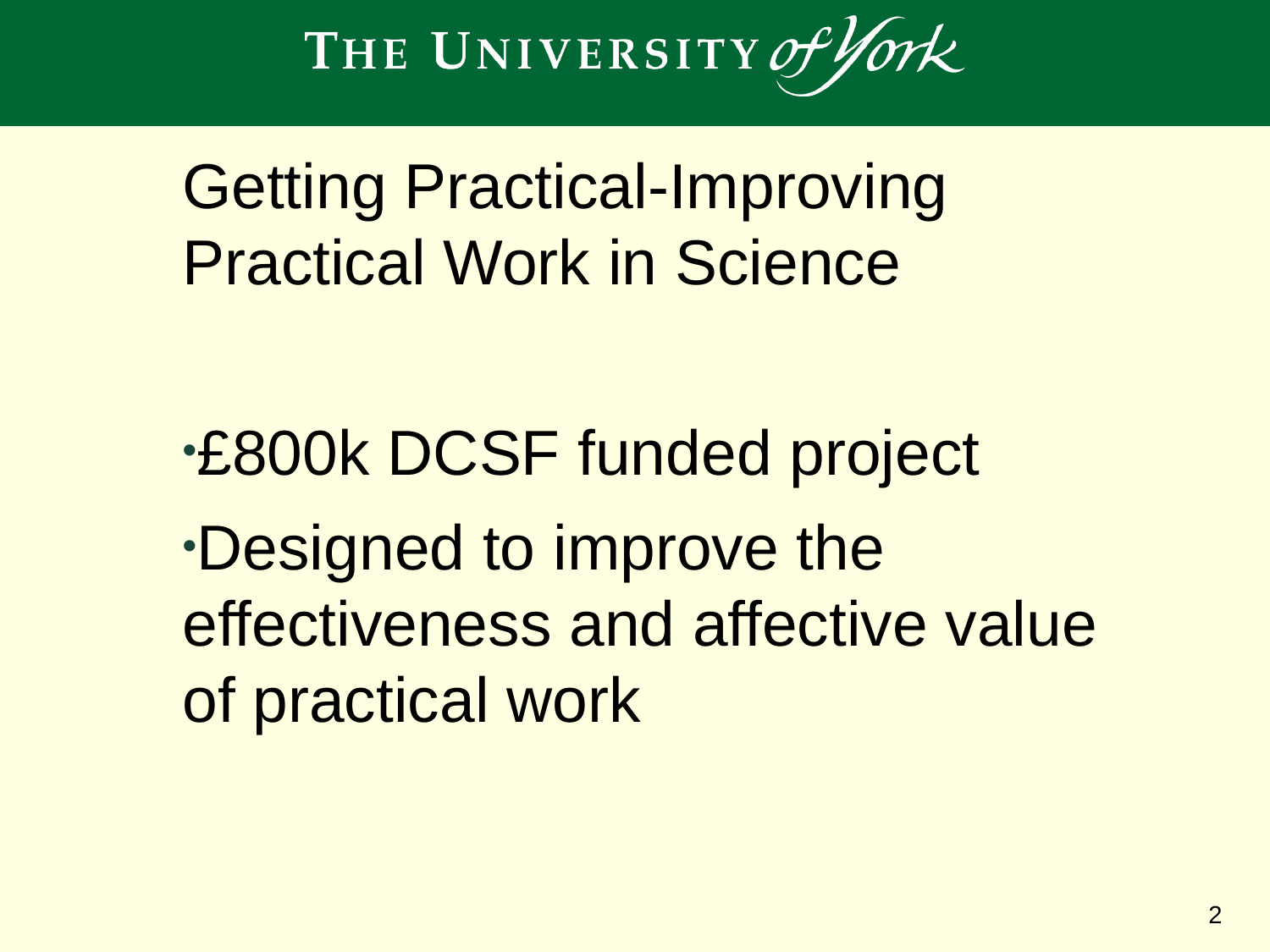

#
Getting Practical-Improving Practical Work in Science

£800k DCSF funded project
Designed to improve the effectiveness and affective value of practical work
2